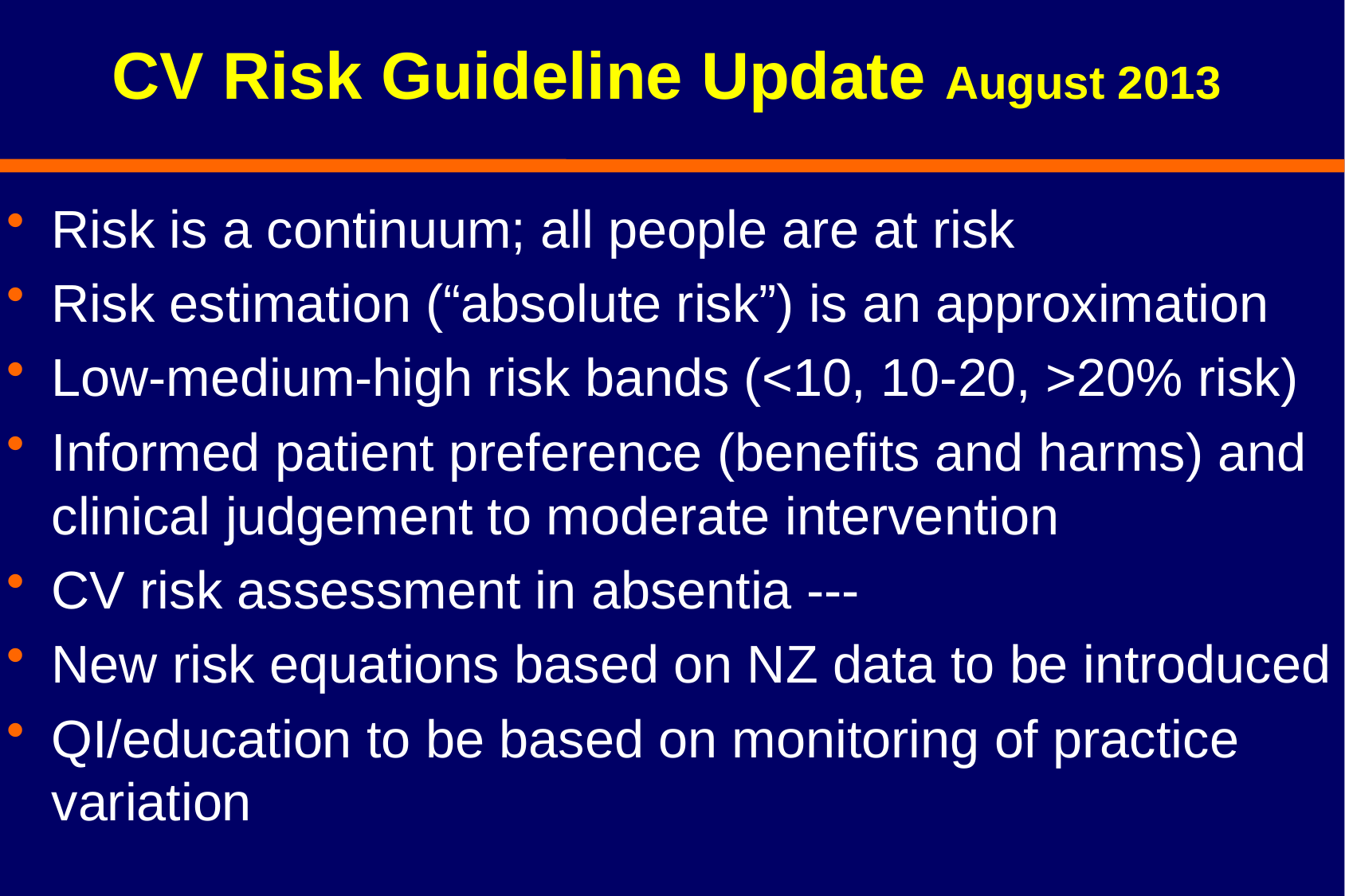

# CV Risk Guideline Update August 2013

Risk is a continuum; all people are at risk
Risk estimation (“absolute risk”) is an approximation
Low-medium-high risk bands (<10, 10-20, >20% risk)
Informed patient preference (benefits and harms) and clinical judgement to moderate intervention
CV risk assessment in absentia ---
New risk equations based on NZ data to be introduced
QI/education to be based on monitoring of practice variation